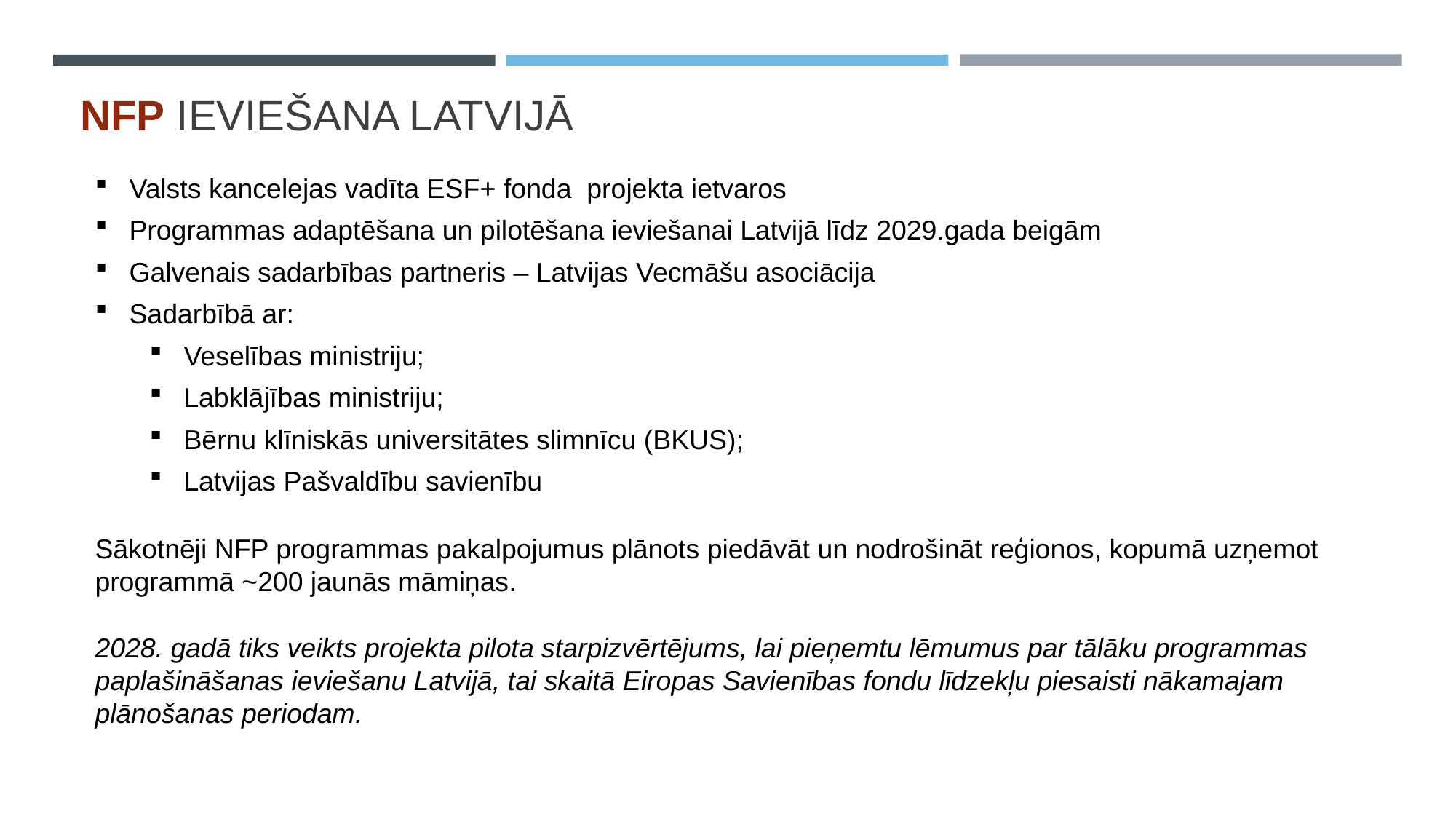

# NFP IEVIEŠANA LATVIJĀ
Valsts kancelejas vadīta ESF+ fonda  projekta ietvaros
Programmas adaptēšana un pilotēšana ieviešanai Latvijā līdz 2029.gada beigām
Galvenais sadarbības partneris – Latvijas Vecmāšu asociācija
Sadarbībā ar:
Veselības ministriju;
Labklājības ministriju;
Bērnu klīniskās universitātes slimnīcu (BKUS);
Latvijas Pašvaldību savienību
Sākotnēji NFP programmas pakalpojumus plānots piedāvāt un nodrošināt reģionos, kopumā uzņemot programmā ~200 jaunās māmiņas.
2028. gadā tiks veikts projekta pilota starpizvērtējums, lai pieņemtu lēmumus par tālāku programmas paplašināšanas ieviešanu Latvijā, tai skaitā Eiropas Savienības fondu līdzekļu piesaisti nākamajam plānošanas periodam.